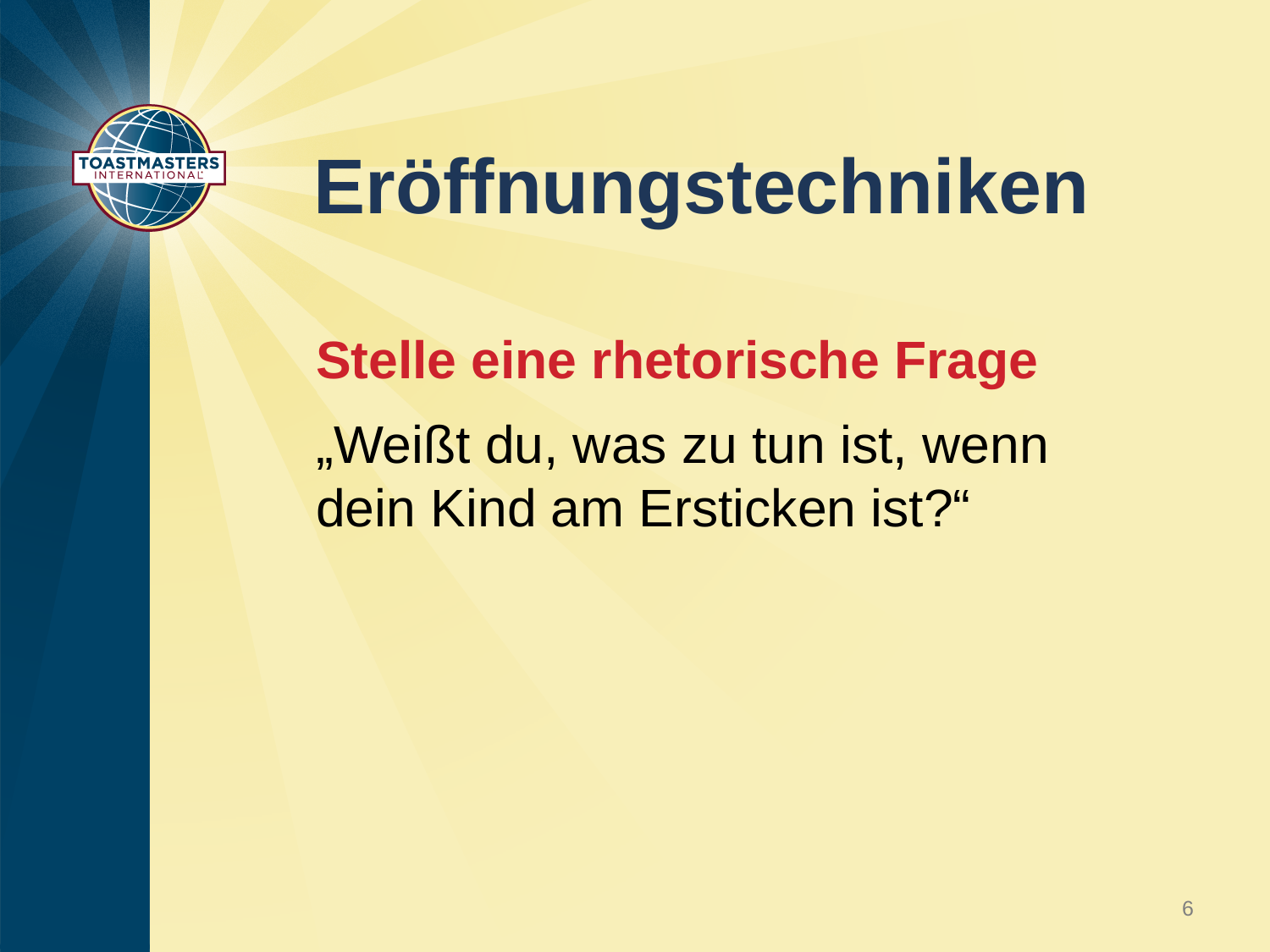

# Eröffnungstechniken
Stelle eine rhetorische Frage
„Weißt du, was zu tun ist, wenn dein Kind am Ersticken ist?“
6